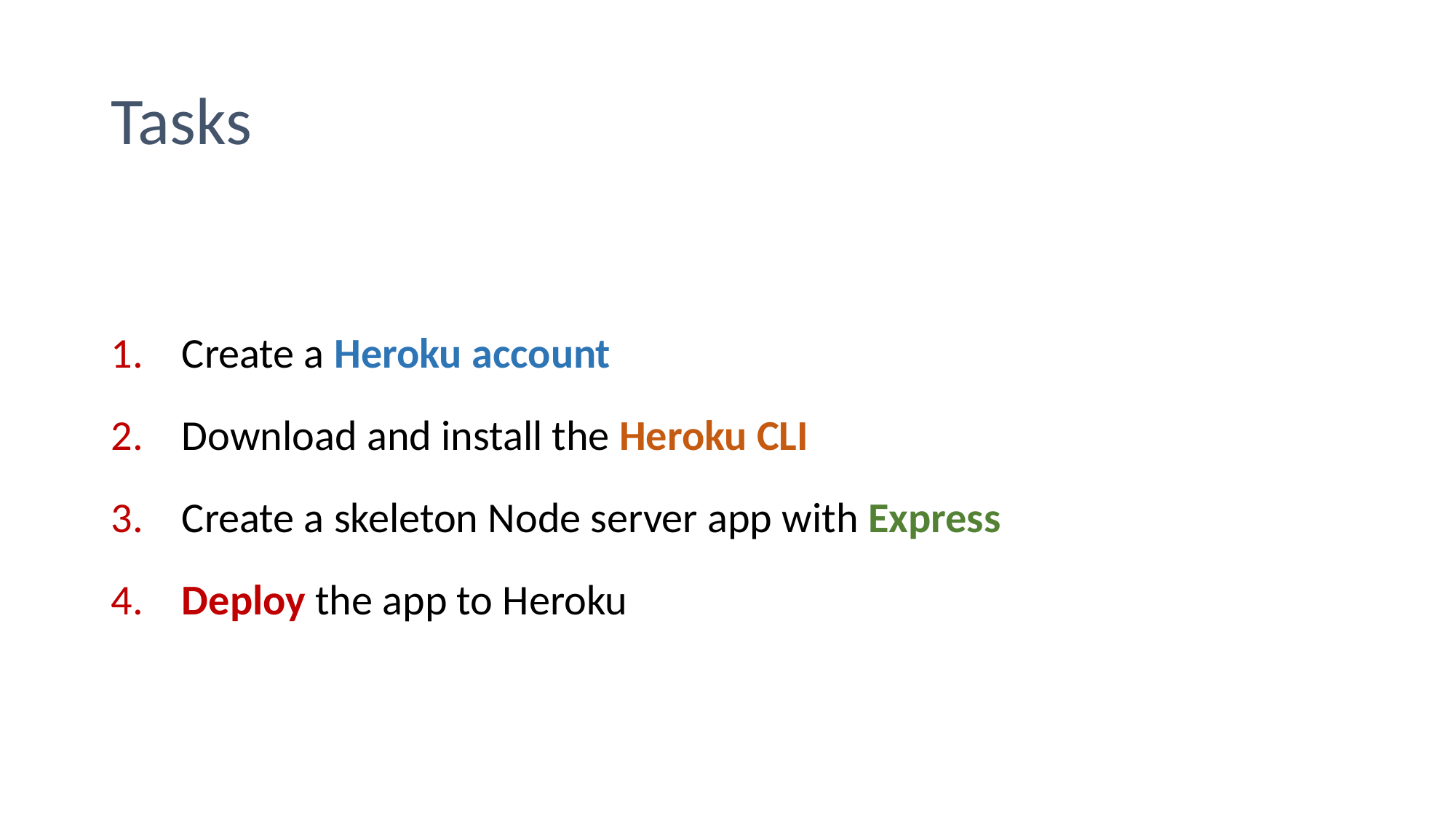

# Tasks
 Create a Heroku account
 Download and install the Heroku CLI
 Create a skeleton Node server app with Express
 Deploy the app to Heroku